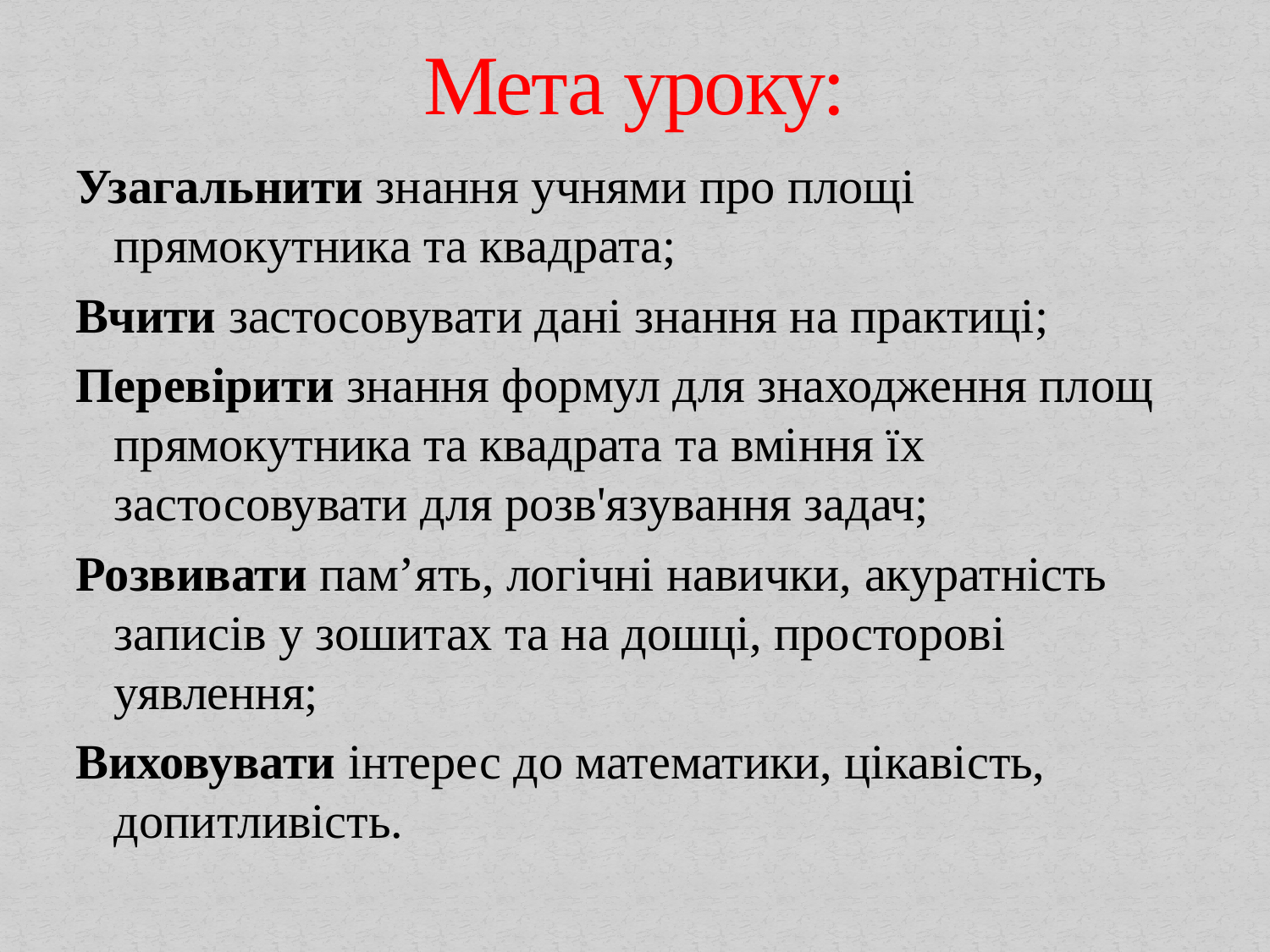

# Мета уроку:
Узагальнити знання учнями про площі прямокутника та квадрата;
Вчити застосовувати дані знання на практиці;
Перевірити знання формул для знаходження площ прямокутника та квадрата та вміння їх застосовувати для розв'язування задач;
Розвивати пам’ять, логічні навички, акуратність записів у зошитах та на дошці, просторові уявлення;
Виховувати інтерес до математики, цікавість, допитливість.